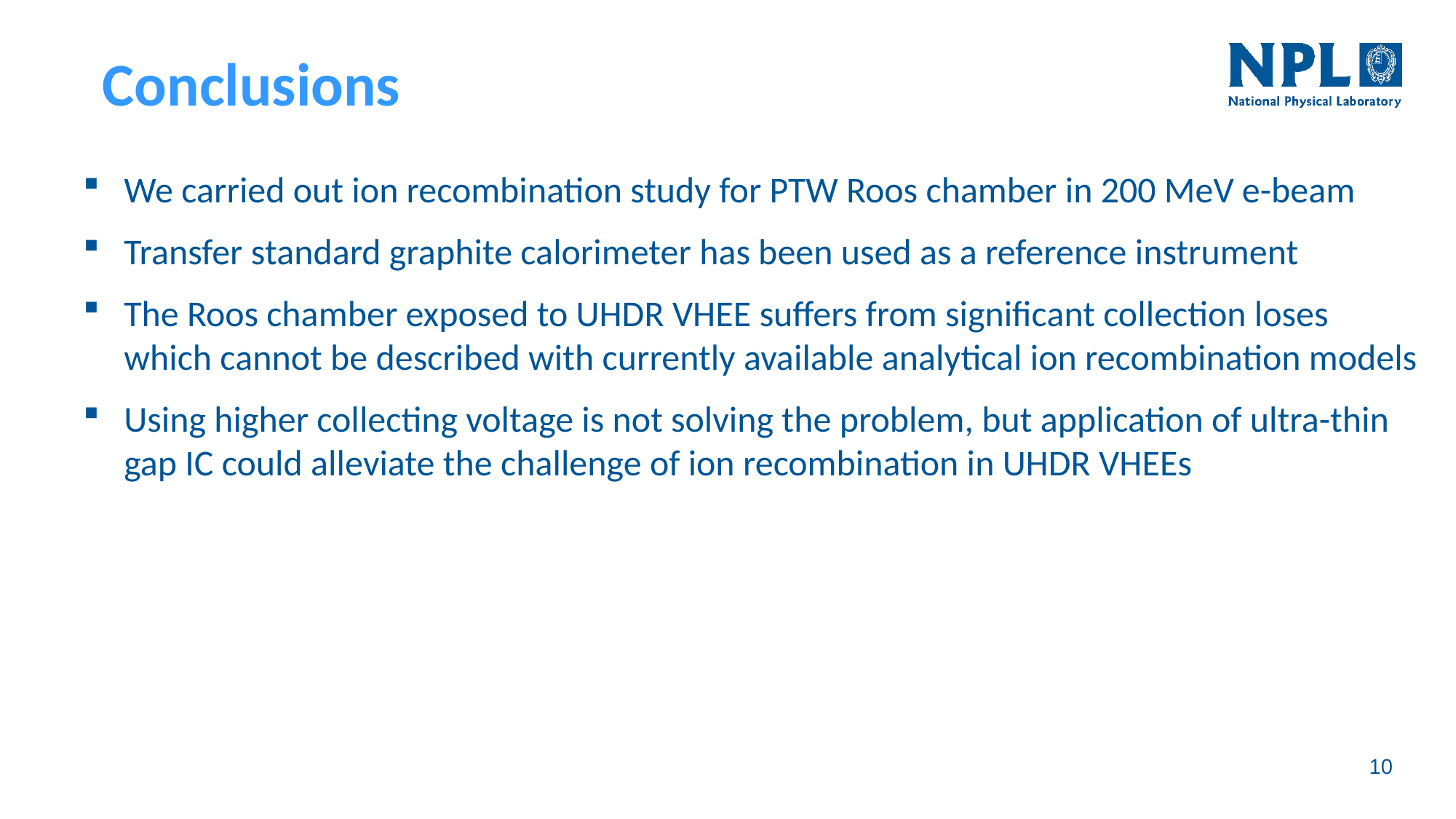

Conclusions
We carried out ion recombination study for PTW Roos chamber in 200 MeV e-beam
Transfer standard graphite calorimeter has been used as a reference instrument
The Roos chamber exposed to UHDR VHEE suffers from significant collection loses which cannot be described with currently available analytical ion recombination models
Using higher collecting voltage is not solving the problem, but application of ultra-thin gap IC could alleviate the challenge of ion recombination in UHDR VHEEs
10